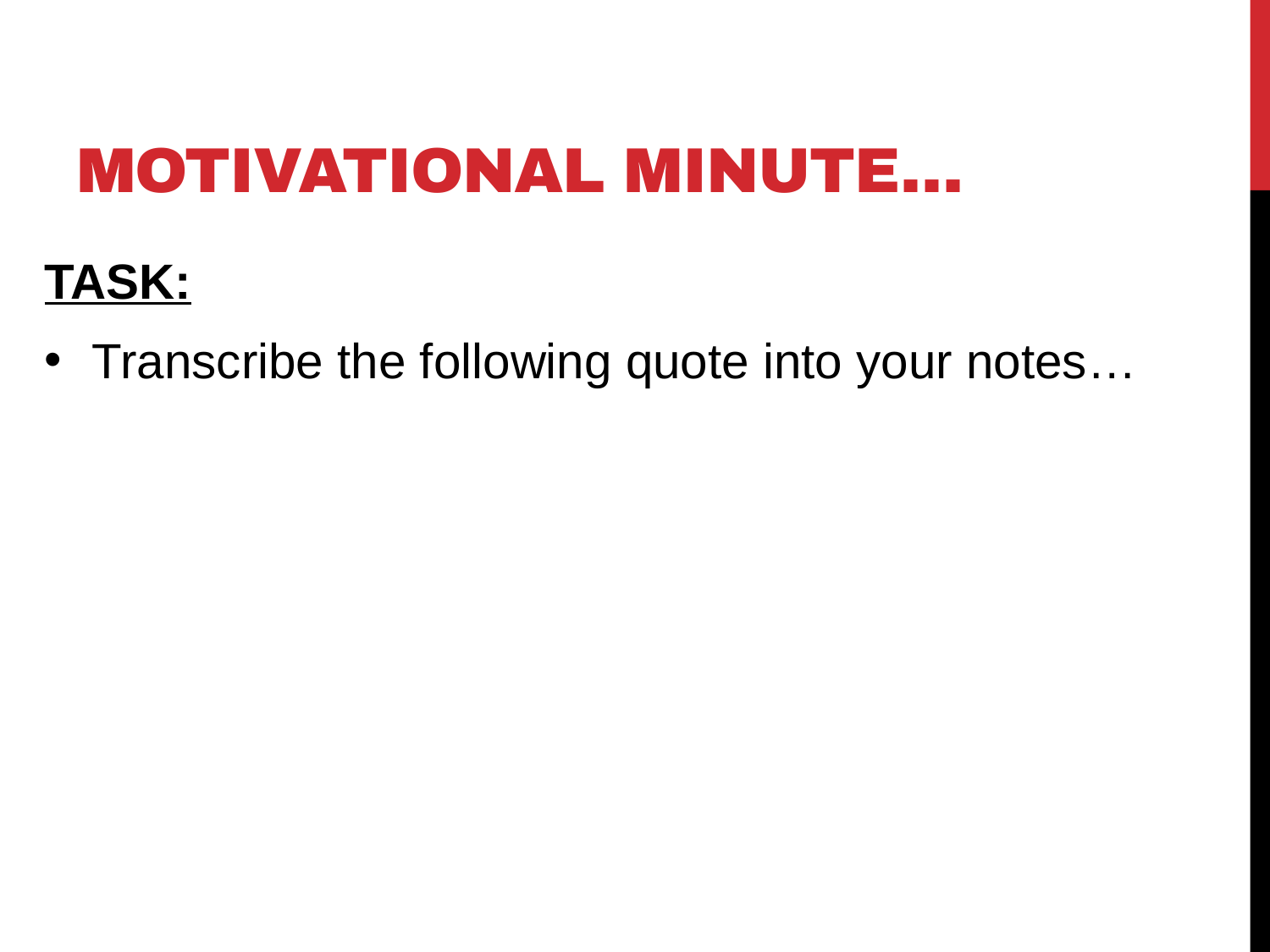

# Motivational minute…
TASK:
Transcribe the following quote into your notes…